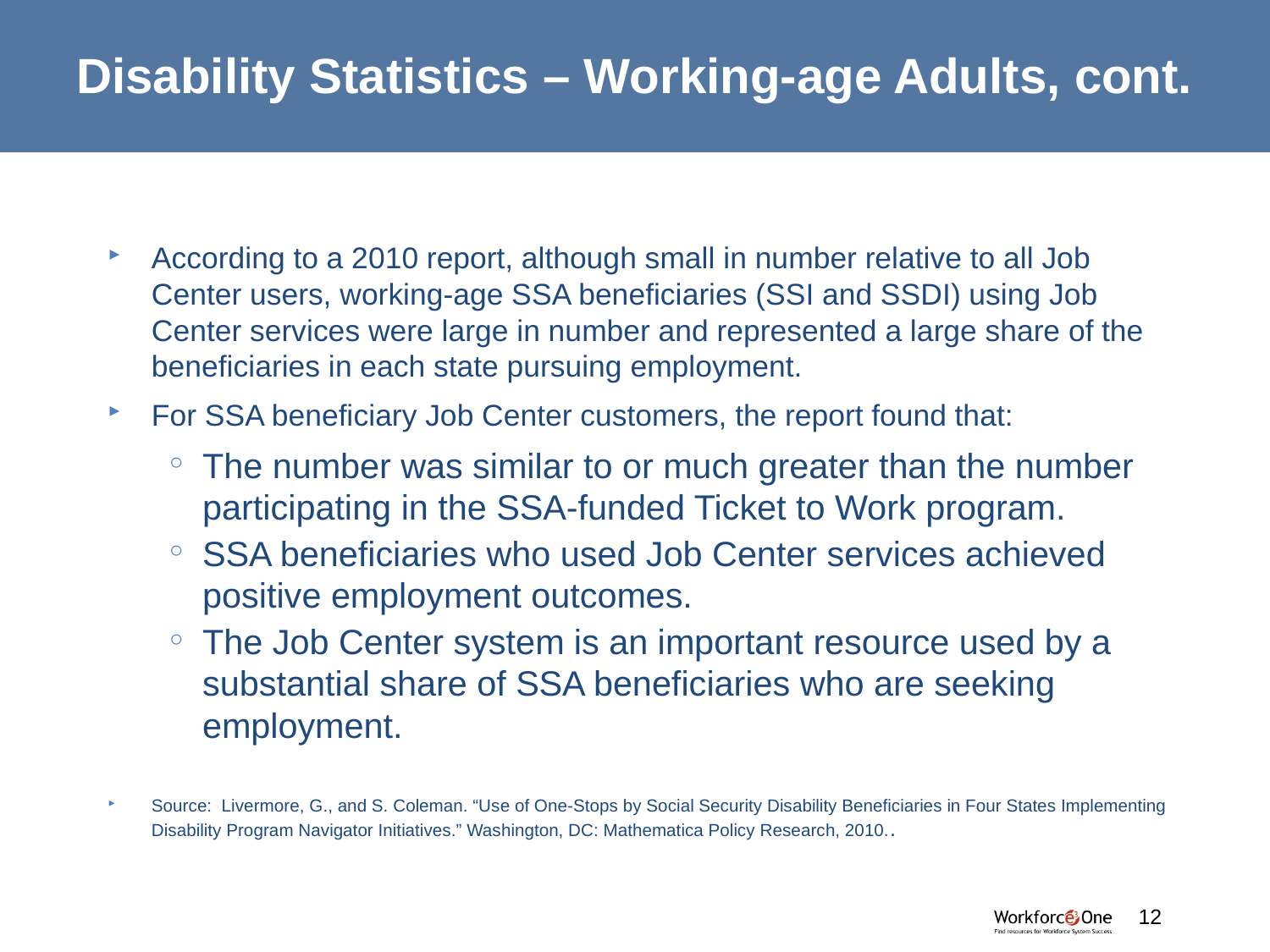

# Disability Statistics – Working-age Adults, cont.
According to a 2010 report, although small in number relative to all Job Center users, working-age SSA beneficiaries (SSI and SSDI) using Job Center services were large in number and represented a large share of the beneficiaries in each state pursuing employment.
For SSA beneficiary Job Center customers, the report found that:
The number was similar to or much greater than the number  participating in the SSA-funded Ticket to Work program.
SSA beneficiaries who used Job Center services achieved positive employment outcomes.
The Job Center system is an important resource used by a substantial share of SSA beneficiaries who are seeking employment.

Source:  Livermore, G., and S. Coleman. “Use of One-Stops by Social Security Disability Beneficiaries in Four States Implementing Disability Program Navigator Initiatives.” Washington, DC: Mathematica Policy Research, 2010..

#
12